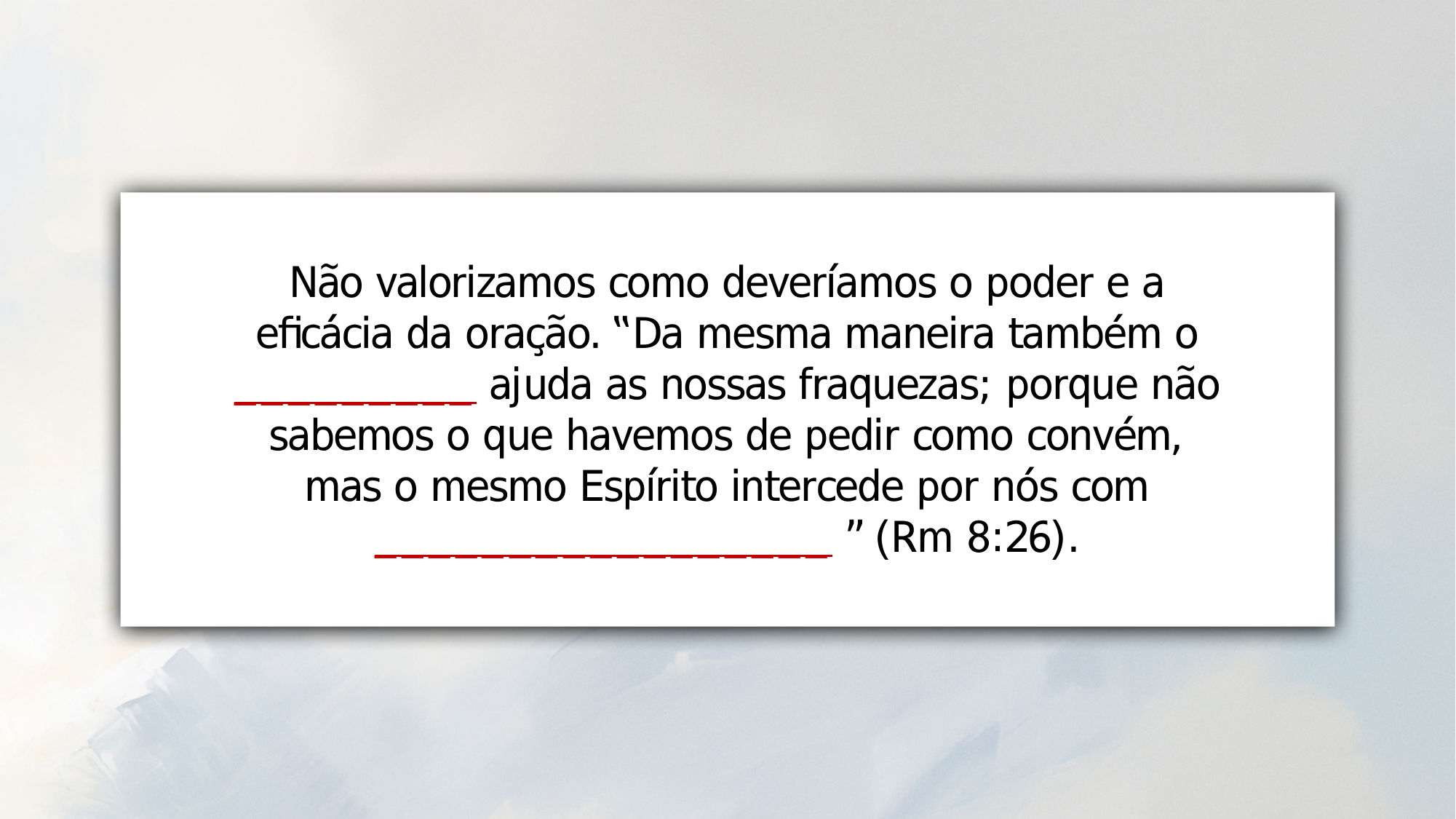

Não valorizamos como deveríamos o poder e a eficácia da oração. “Da mesma maneira também o _________ ajuda as nossas fraquezas; porque não sabemos o que havemos de pedir como convém, mas o mesmo Espírito intercede por nós com _________________ ” (Rm 8:26).